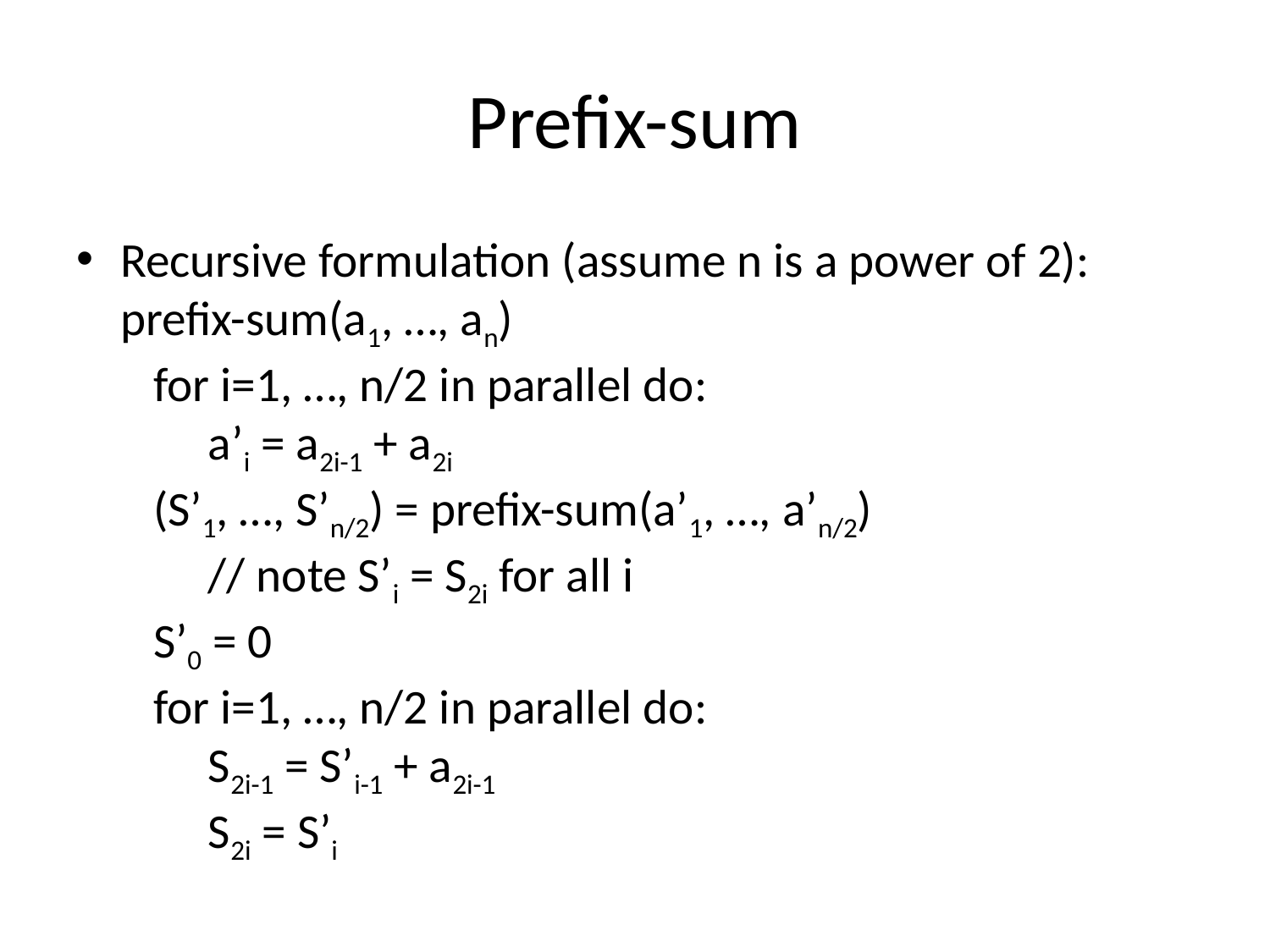

# Prefix-sum
Recursive formulation (assume n is a power of 2):
prefix-sum(a1, …, an)
   for i=1, …, n/2 in parallel do:
        a’i = a2i-1 + a2i
   (S’1, …, S’n/2) = prefix-sum(a’1, …, a’n/2)
        // note S’i = S2i for all i
   S’0 = 0
   for i=1, …, n/2 in parallel do:
        S2i-1 = S’i-1 + a2i-1
        S2i = S’i